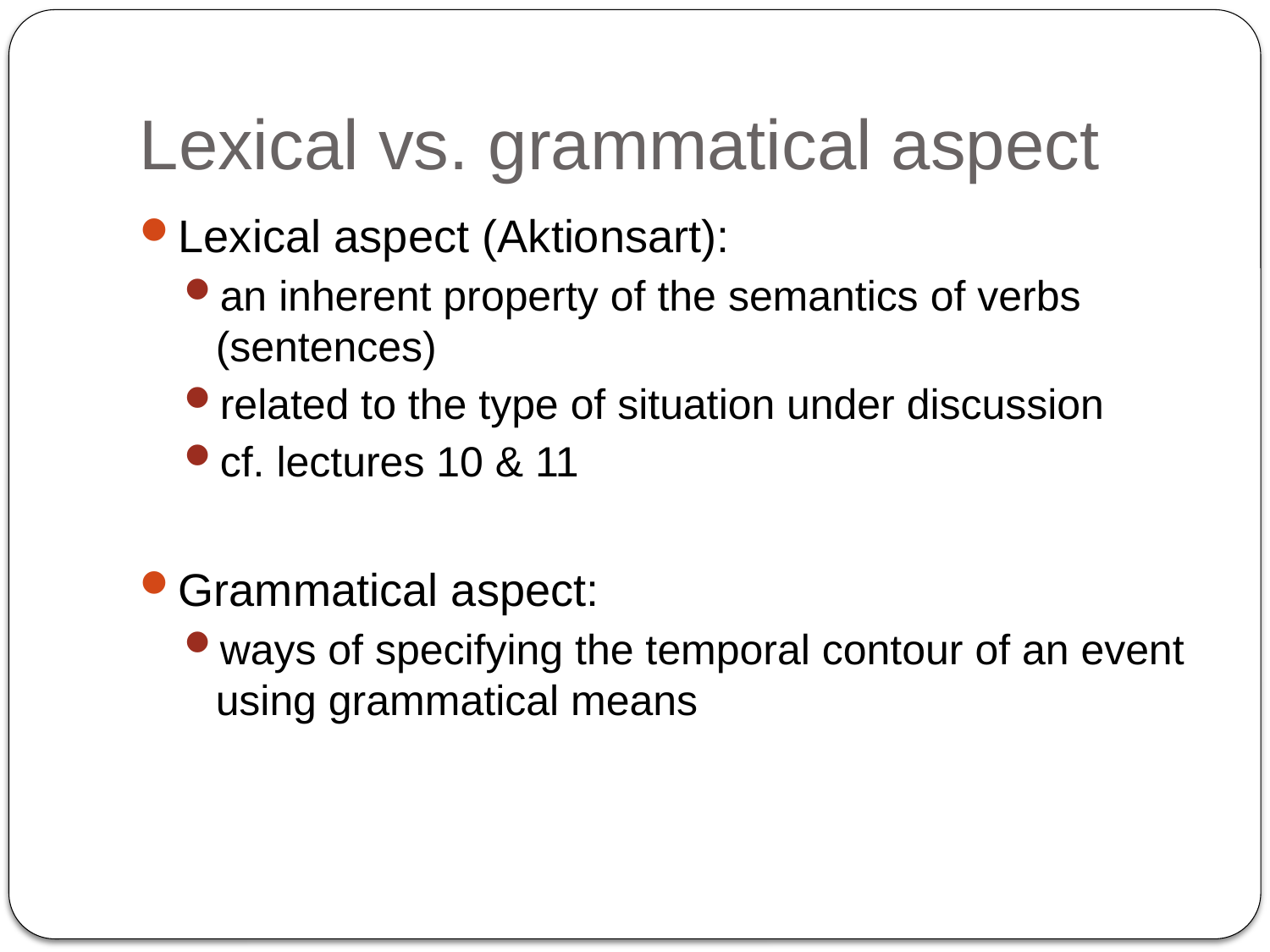

# Lexical vs. grammatical aspect
Lexical aspect (Aktionsart):
an inherent property of the semantics of verbs (sentences)
related to the type of situation under discussion
cf. lectures 10 & 11

Grammatical aspect:
ways of specifying the temporal contour of an event using grammatical means